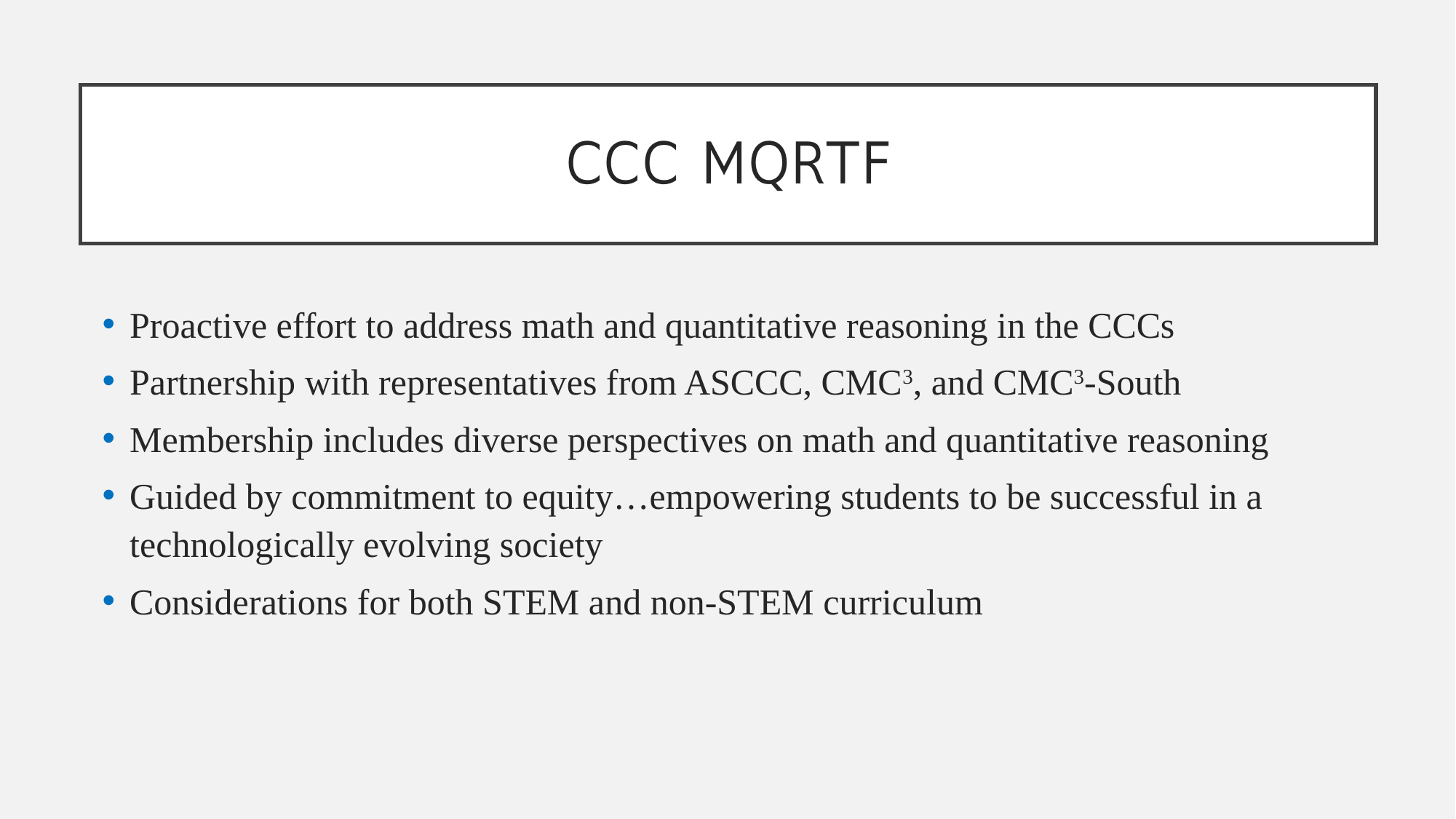

# CCC mqrtf
Proactive effort to address math and quantitative reasoning in the CCCs
Partnership with representatives from ASCCC, CMC3, and CMC3-South
Membership includes diverse perspectives on math and quantitative reasoning
Guided by commitment to equity…empowering students to be successful in a technologically evolving society
Considerations for both STEM and non-STEM curriculum